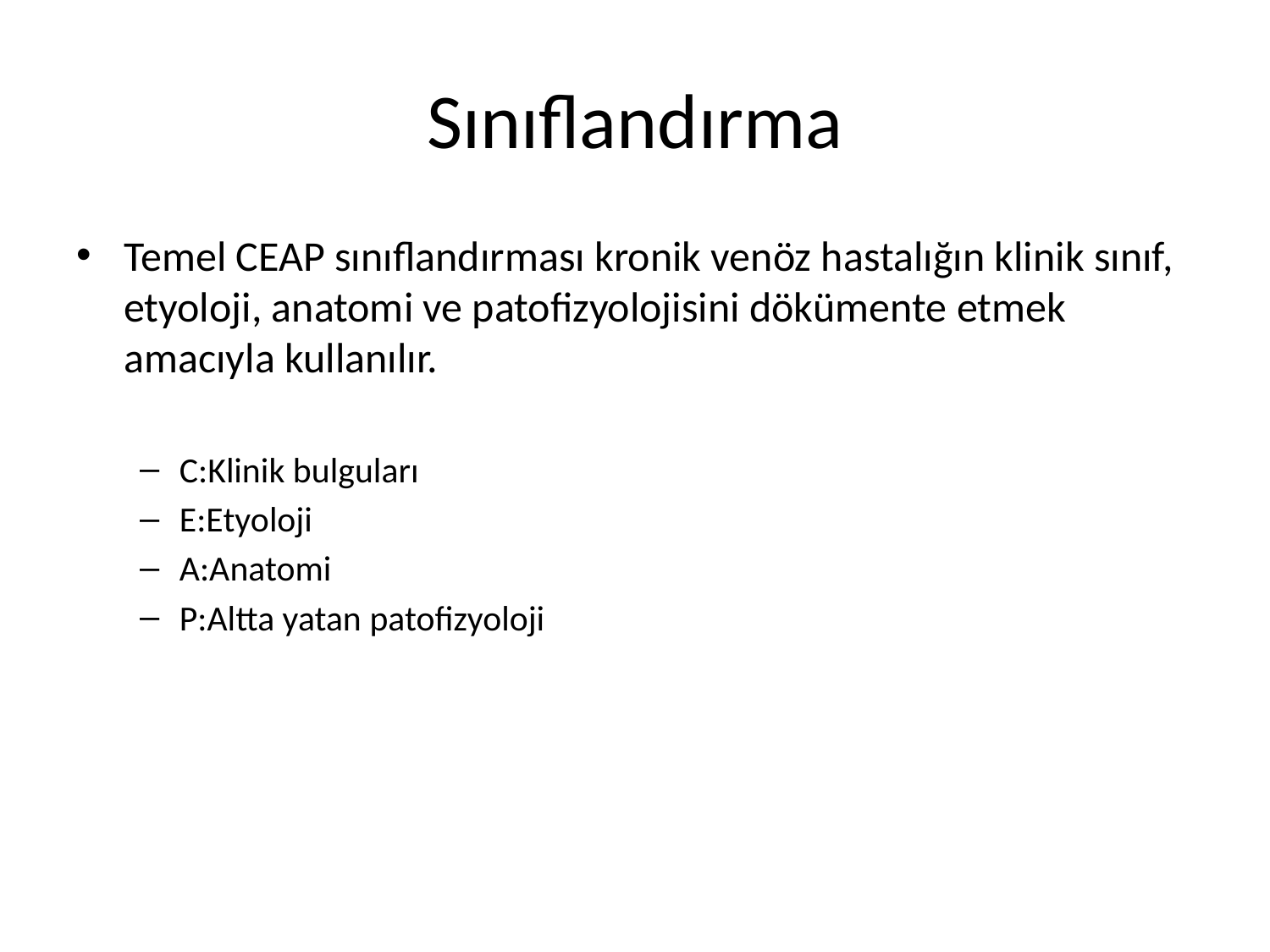

# Sınıflandırma
Temel CEAP sınıflandırması kronik venöz hastalığın klinik sınıf, etyoloji, anatomi ve patofizyolojisini dökümente etmek amacıyla kullanılır.

C:Klinik bulguları
E:Etyoloji
A:Anatomi
P:Altta yatan patofizyoloji